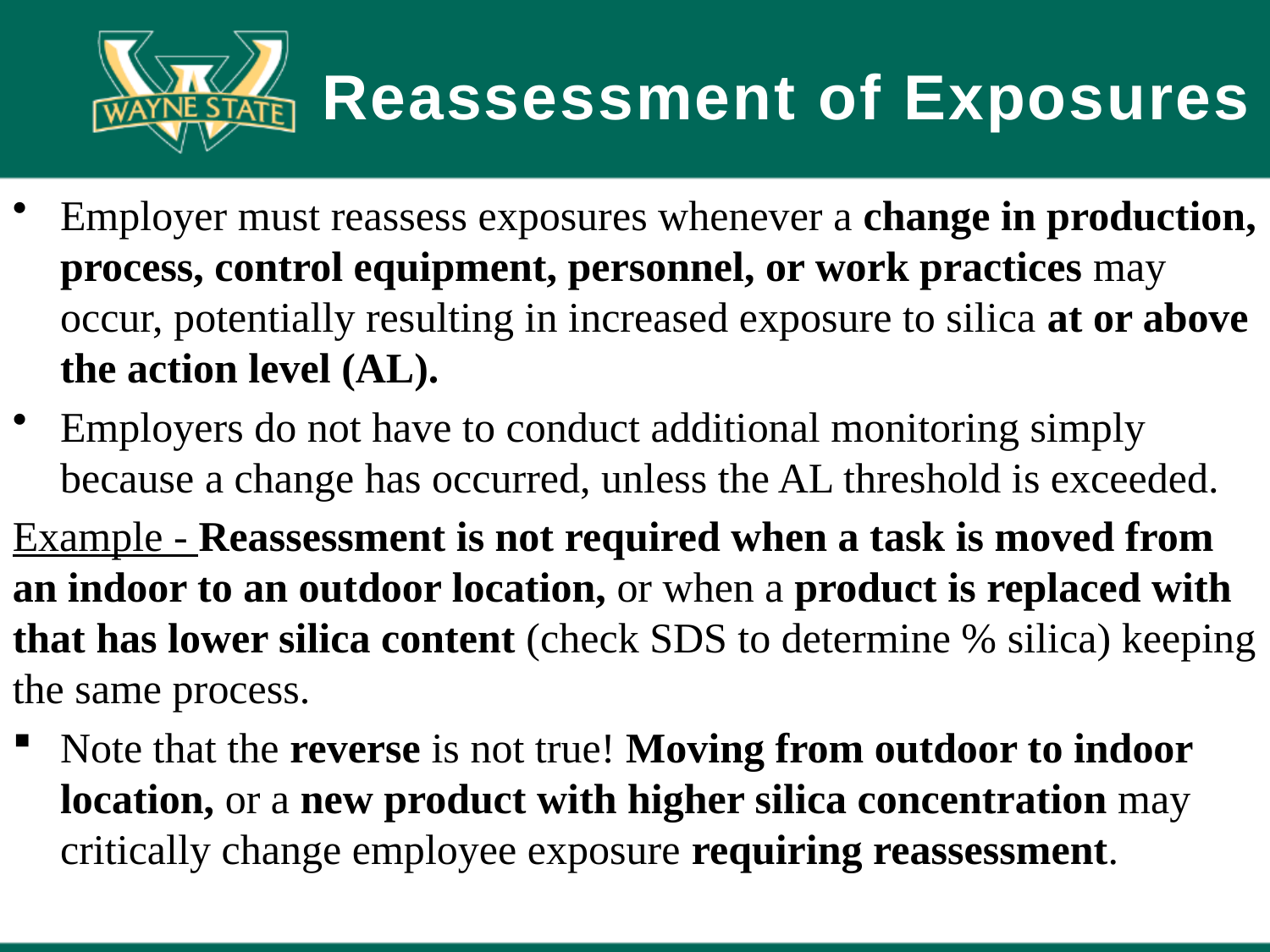

# Reassessment of Exposures
Employer must reassess exposures whenever a change in production, process, control equipment, personnel, or work practices may occur, potentially resulting in increased exposure to silica at or above the action level (AL).
Employers do not have to conduct additional monitoring simply because a change has occurred, unless the AL threshold is exceeded.
Example - Reassessment is not required when a task is moved from an indoor to an outdoor location, or when a product is replaced with that has lower silica content (check SDS to determine % silica) keeping the same process.
Note that the reverse is not true! Moving from outdoor to indoor location, or a new product with higher silica concentration may critically change employee exposure requiring reassessment.